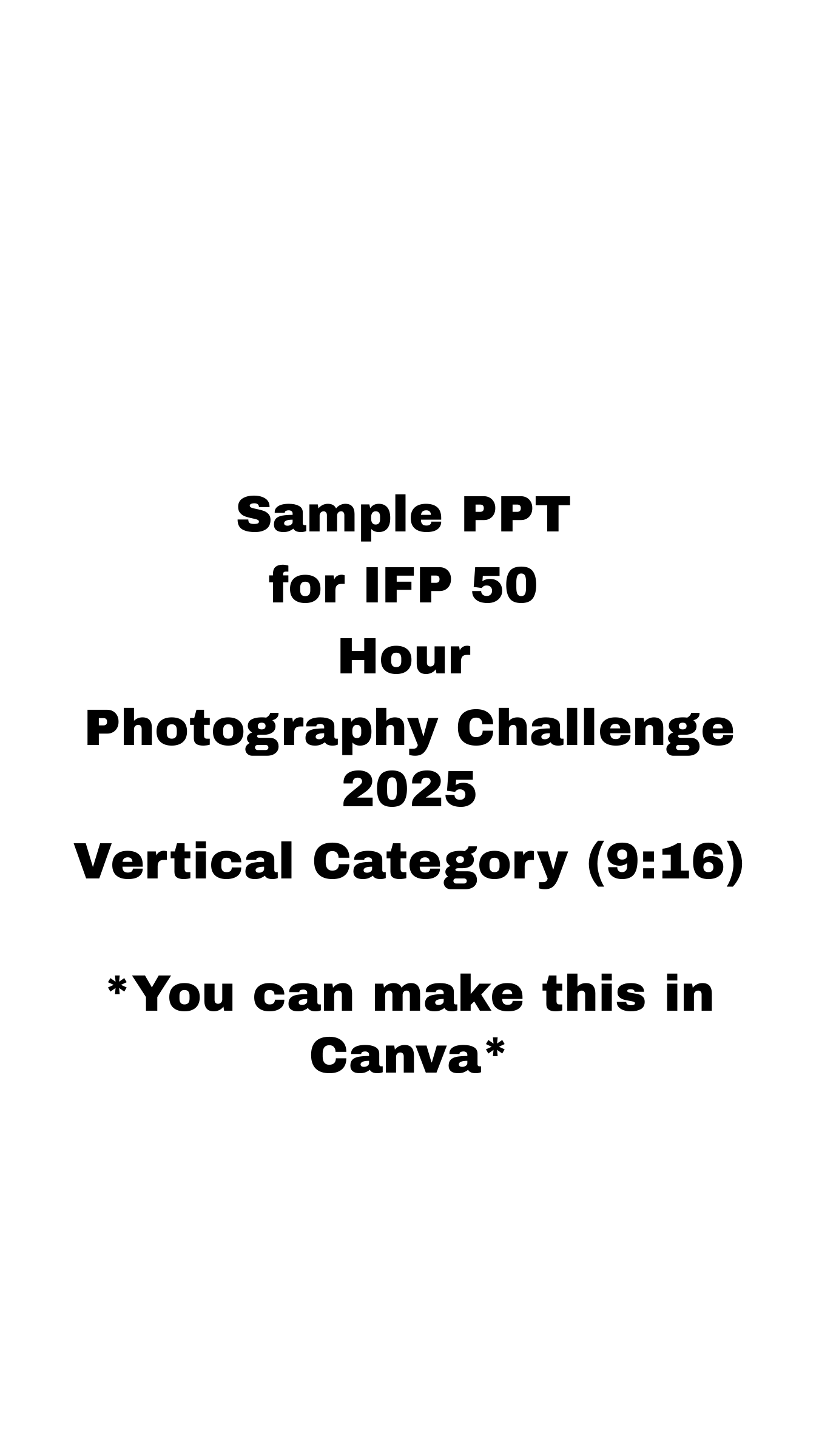

Sample PPT for IFP 50 Hour
Photography Challenge 2025
Vertical Category (9:16)

*You can make this in Canva*